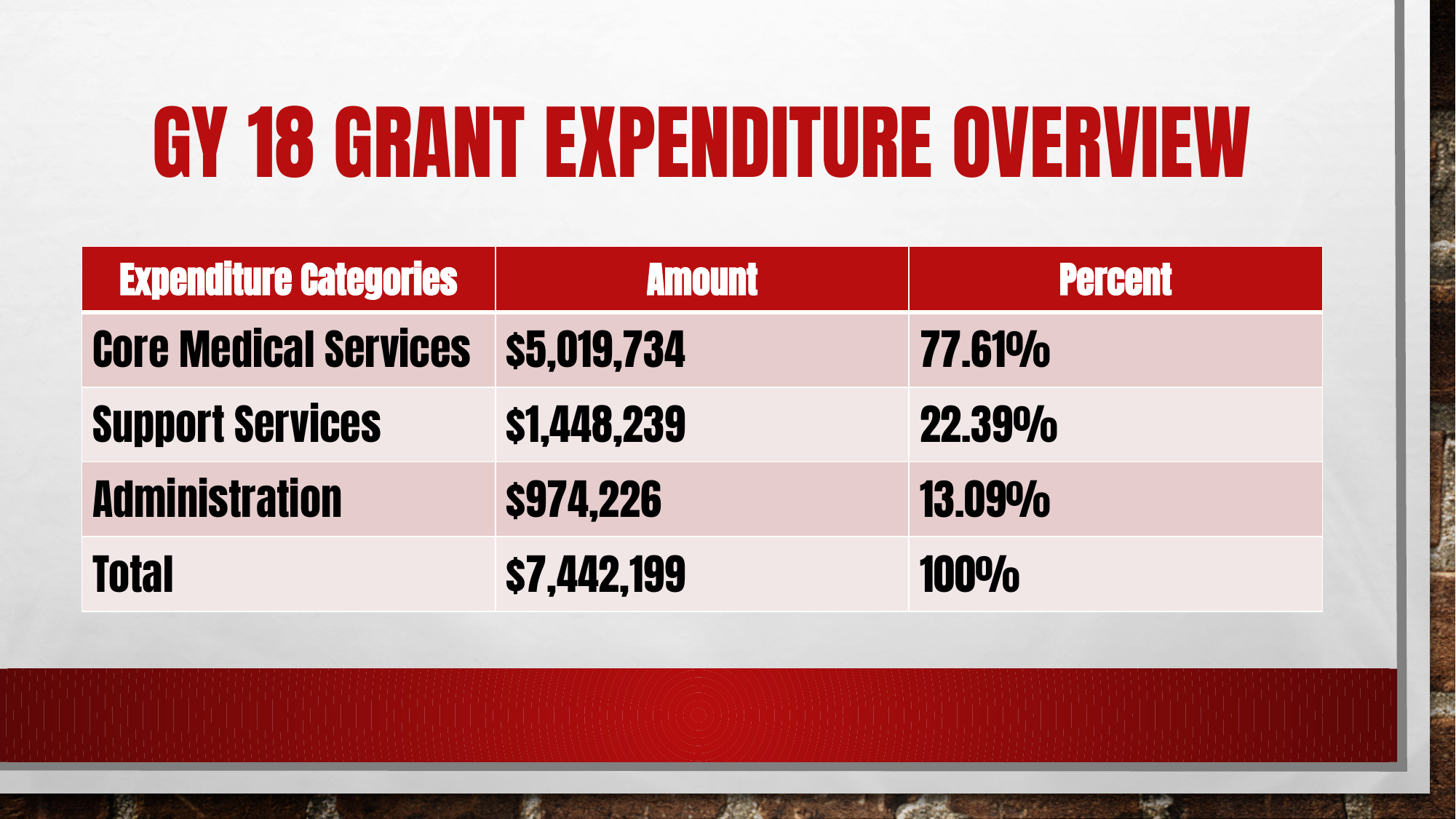

# GY 18 grant expenditure overview
| Expenditure Categories | Amount | Percent |
| --- | --- | --- |
| Core Medical Services | $5,019,734 | 77.61% |
| Support Services | $1,448,239 | 22.39% |
| Administration | $974,226 | 13.09% |
| Total | $7,442,199 | 100% |